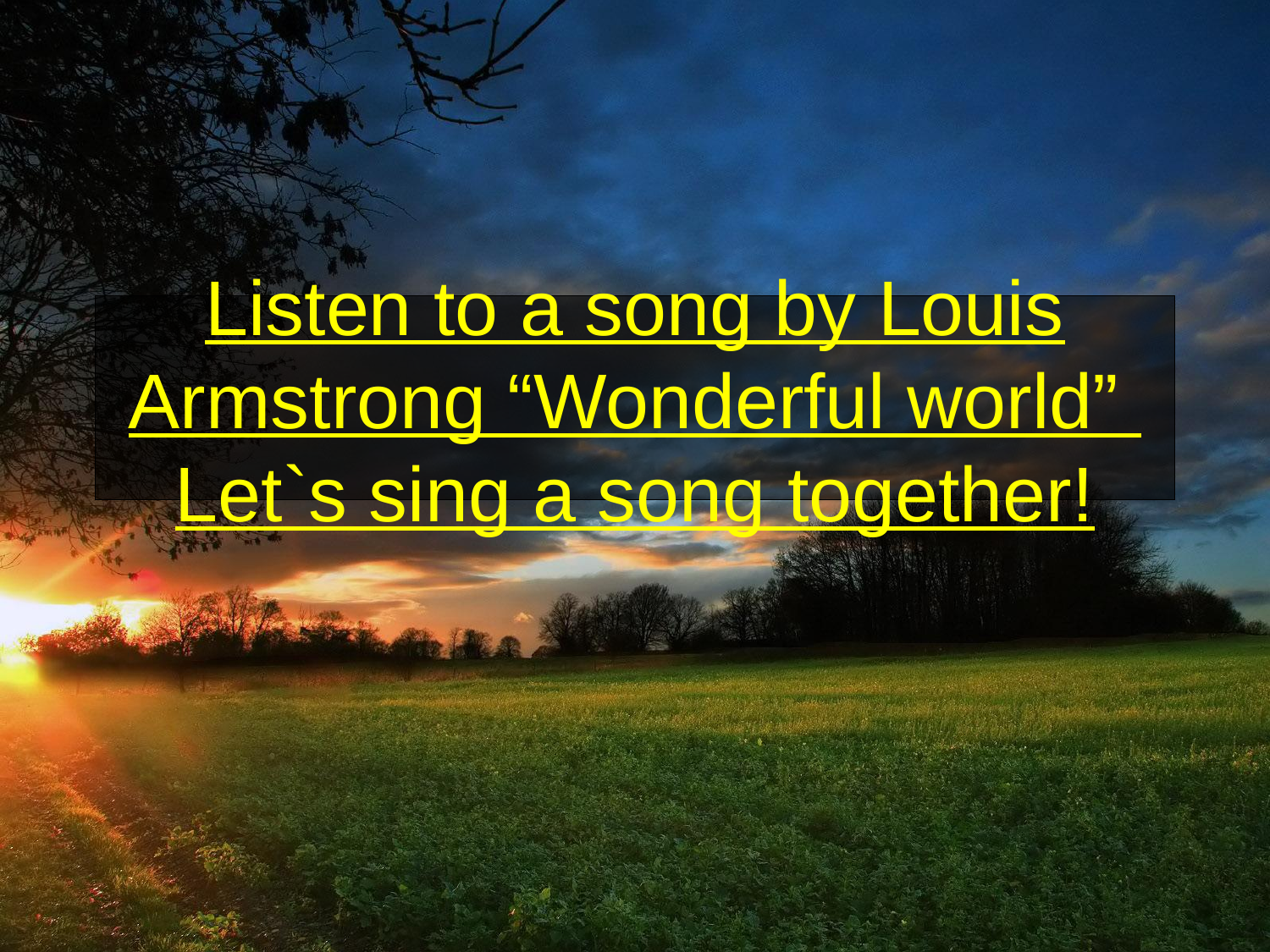

# Listen to a song by Louis Armstrong “Wonderful world” Let`s sing a song together!